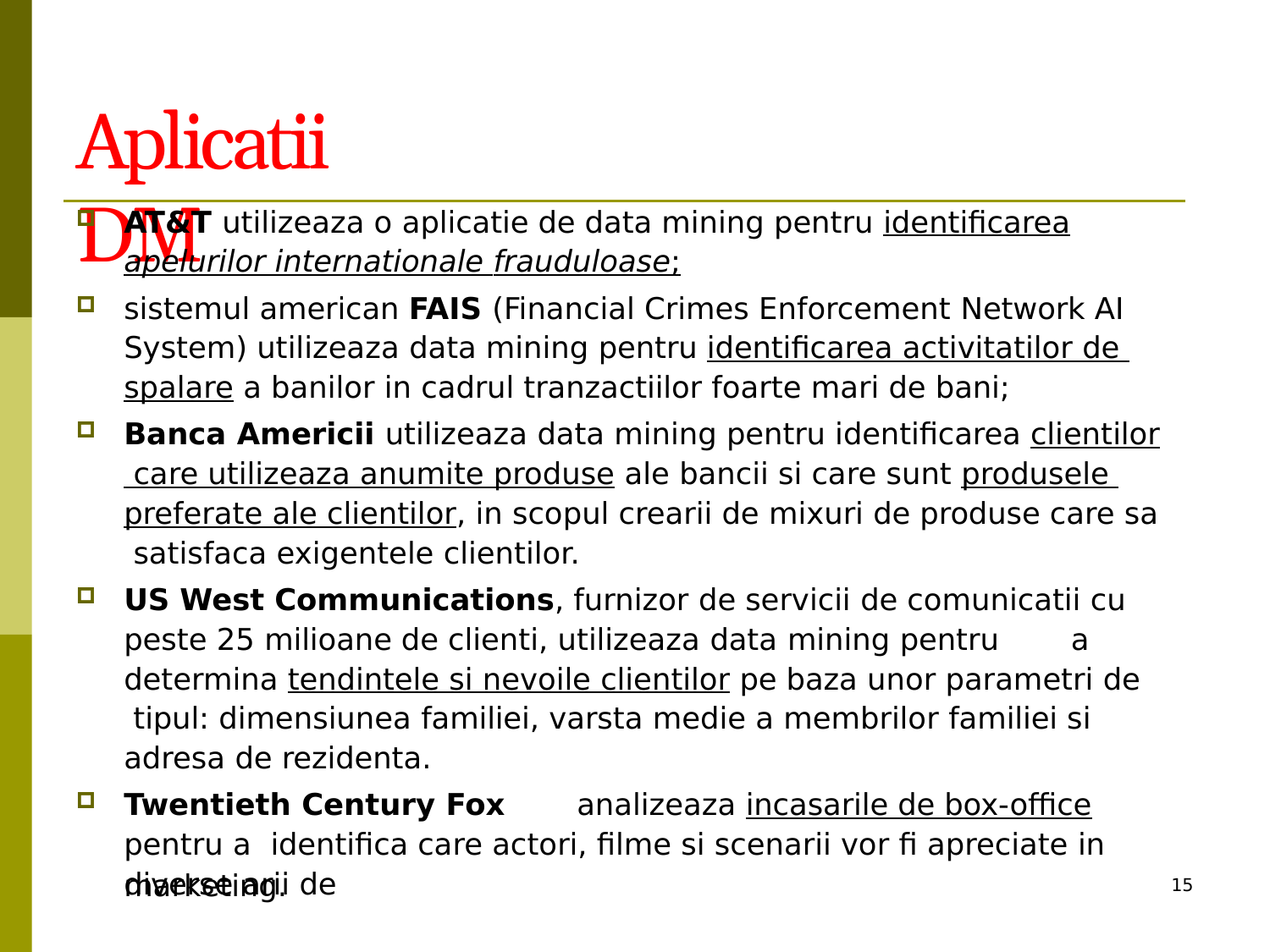

# Aplicatii DM
AT&T utilizeaza o aplicatie de data mining pentru identificarea
apelurilor internationale frauduloase;
sistemul american FAIS (Financial Crimes Enforcement Network AI  System) utilizeaza data mining pentru identificarea activitatilor de  spalare a banilor in cadrul tranzactiilor foarte mari de bani;
Banca Americii utilizeaza data mining pentru identificarea clientilor  care utilizeaza anumite produse ale bancii si care sunt produsele  preferate ale clientilor, in scopul crearii de mixuri de produse care sa  satisfaca exigentele clientilor.
US West Communications, furnizor de servicii de comunicatii cu  peste 25 milioane de clienti, utilizeaza data mining pentru	a  determina tendintele si nevoile clientilor pe baza unor parametri de  tipul: dimensiunea familiei, varsta medie a membrilor familiei si  adresa de rezidenta.
Twentieth Century Fox	analizeaza incasarile de box-office pentru a  identifica care actori, filme si scenarii vor fi apreciate in diverse arii de
marketing.
15